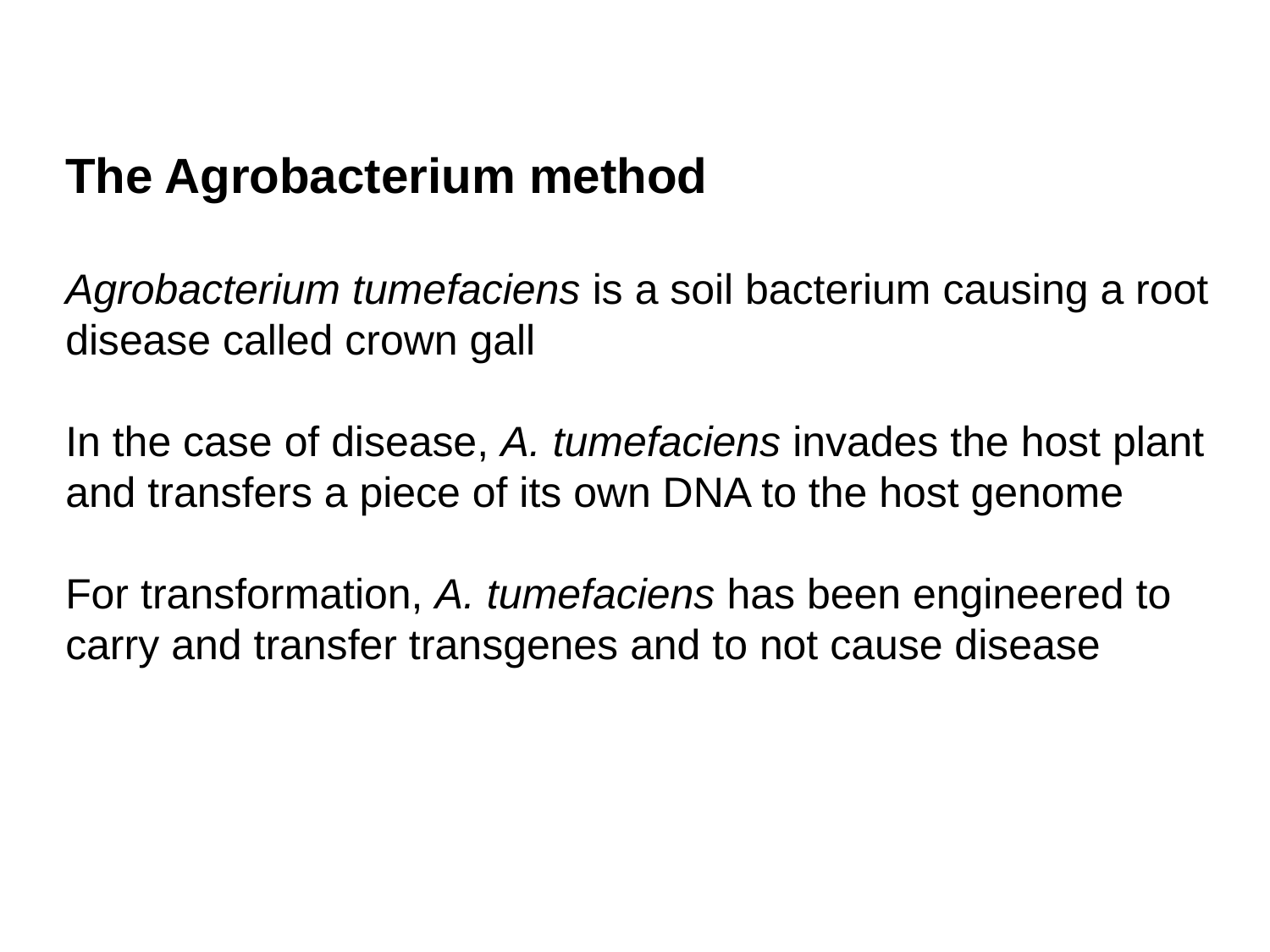

The Agrobacterium method

Agrobacterium tumefaciens is a soil bacterium causing a root disease called crown gall

In the case of disease, A. tumefaciens invades the host plant and transfers a piece of its own DNA to the host genome

For transformation, A. tumefaciens has been engineered to carry and transfer transgenes and to not cause disease